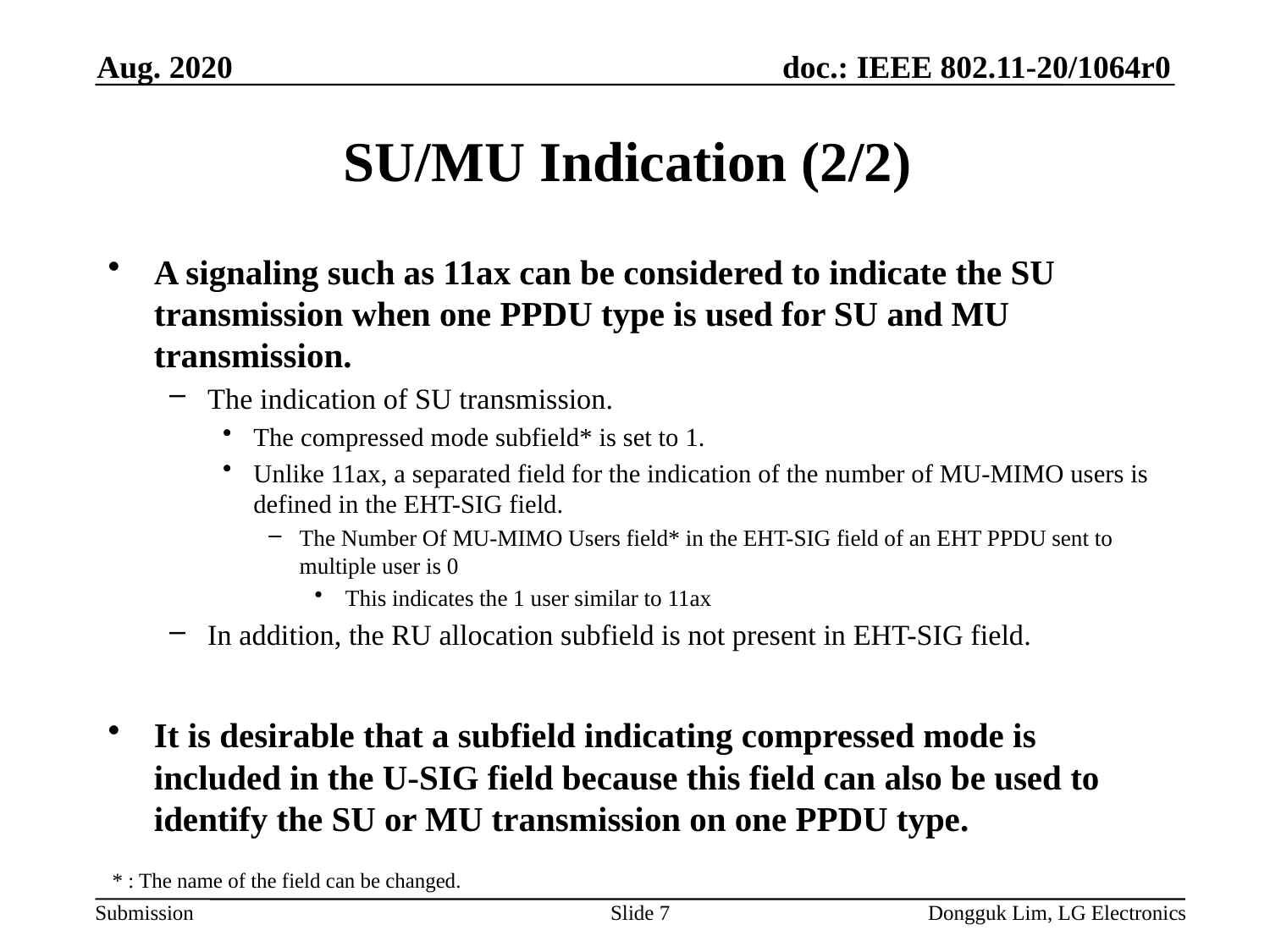

Aug. 2020
# SU/MU Indication (2/2)
A signaling such as 11ax can be considered to indicate the SU transmission when one PPDU type is used for SU and MU transmission.
The indication of SU transmission.
The compressed mode subfield* is set to 1.
Unlike 11ax, a separated field for the indication of the number of MU-MIMO users is defined in the EHT-SIG field.
The Number Of MU-MIMO Users field* in the EHT-SIG field of an EHT PPDU sent to multiple user is 0
This indicates the 1 user similar to 11ax
In addition, the RU allocation subfield is not present in EHT-SIG field.

It is desirable that a subfield indicating compressed mode is included in the U-SIG field because this field can also be used to identify the SU or MU transmission on one PPDU type.
* : The name of the field can be changed.
Slide 7
Dongguk Lim, LG Electronics